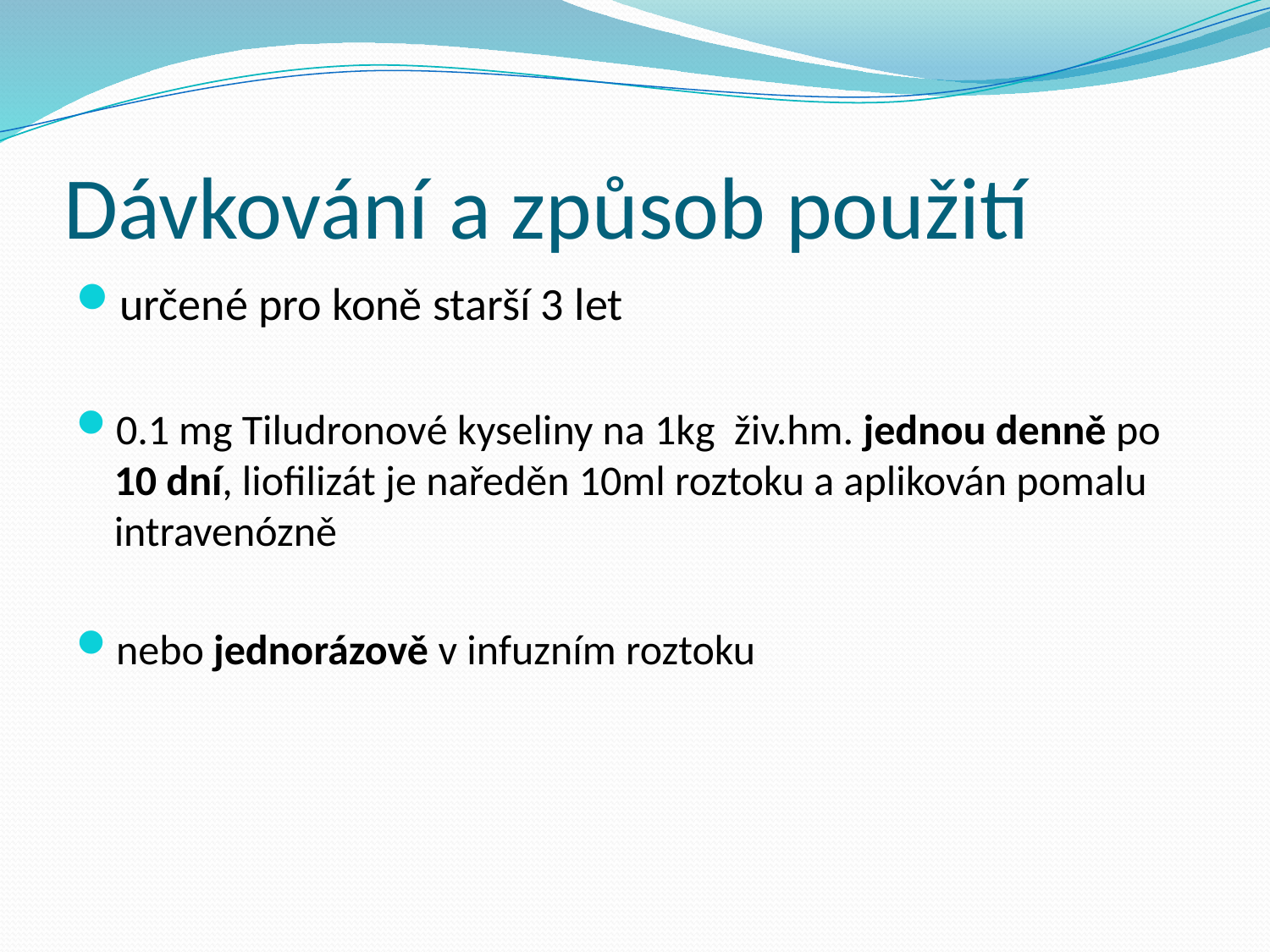

# Dávkování a způsob použití
určené pro koně starší 3 let

0.1 mg Tiludronové kyseliny na 1kg  živ.hm. jednou denně po 10 dní, liofilizát je naředěn 10ml roztoku a aplikován pomalu intravenózně

nebo jednorázově v infuzním roztoku